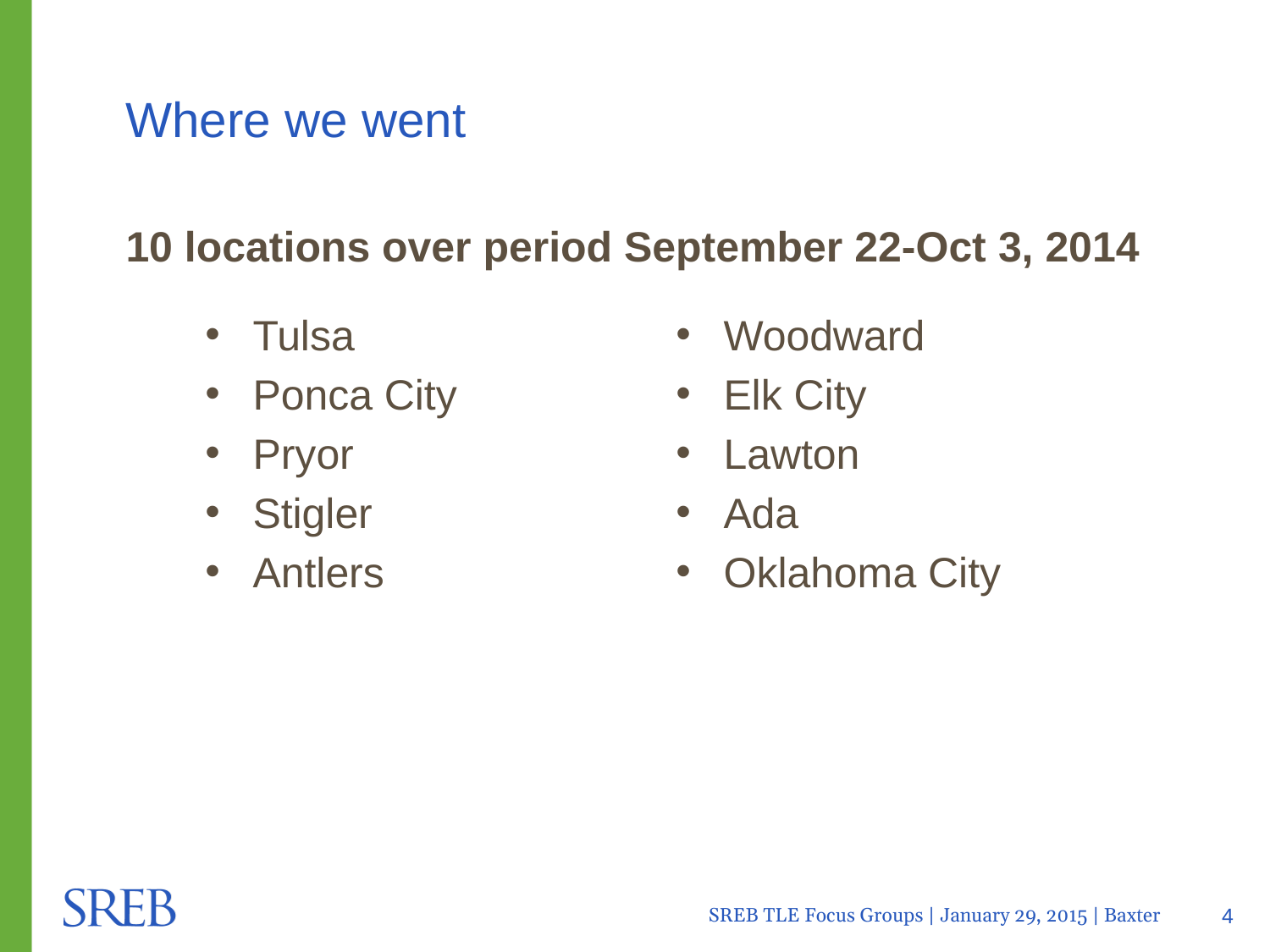

# Where we went
10 locations over period September 22-Oct 3, 2014

Tulsa
Ponca City
Pryor
Stigler
Antlers

Woodward
Elk City
Lawton
Ada
Oklahoma City

SREB TLE Focus Groups | January 29, 2015 | Baxter
4